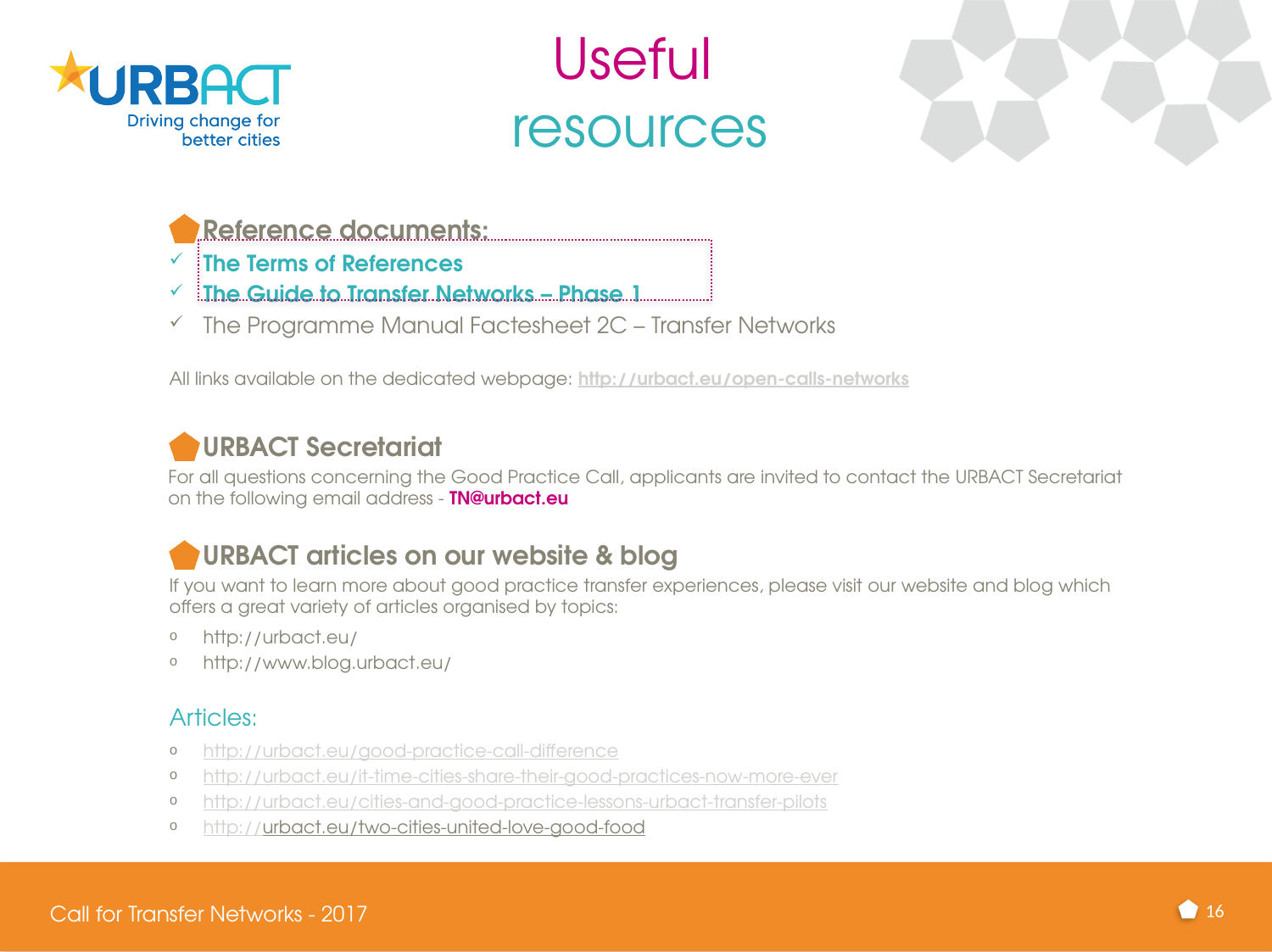

# Useful resources
Reference documents:
The Terms of References
The Guide to Transfer Networks – Phase 1
The Programme Manual Factesheet 2C – Transfer Networks

All links available on the dedicated webpage: http://urbact.eu/open-calls-networks

URBACT Secretariat
For all questions concerning the Good Practice Call, applicants are invited to contact the URBACT Secretariat on the following email address - TN@urbact.eu

URBACT articles on our website & blog
If you want to learn more about good practice transfer experiences, please visit our website and blog which offers a great variety of articles organised by topics:
http://urbact.eu/
http://www.blog.urbact.eu/

Articles:
http://urbact.eu/good-practice-call-difference
http://urbact.eu/it-time-cities-share-their-good-practices-now-more-ever
http://urbact.eu/cities-and-good-practice-lessons-urbact-transfer-pilots
http://urbact.eu/two-cities-united-love-good-food

16
Call for Transfer Networks - 2017